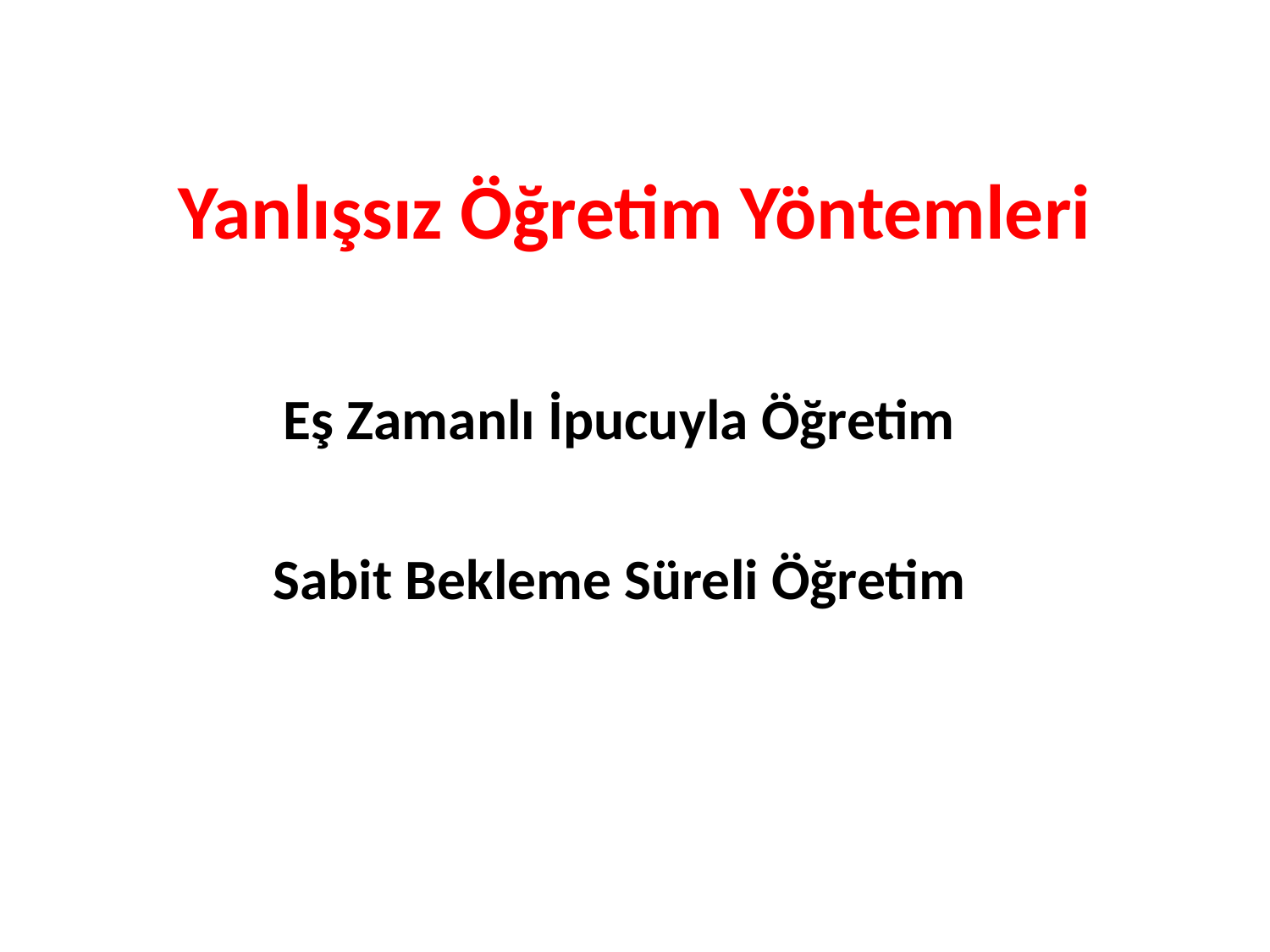

# Yanlışsız Öğretim Yöntemleri
Eş Zamanlı İpucuyla Öğretim

Sabit Bekleme Süreli Öğretim